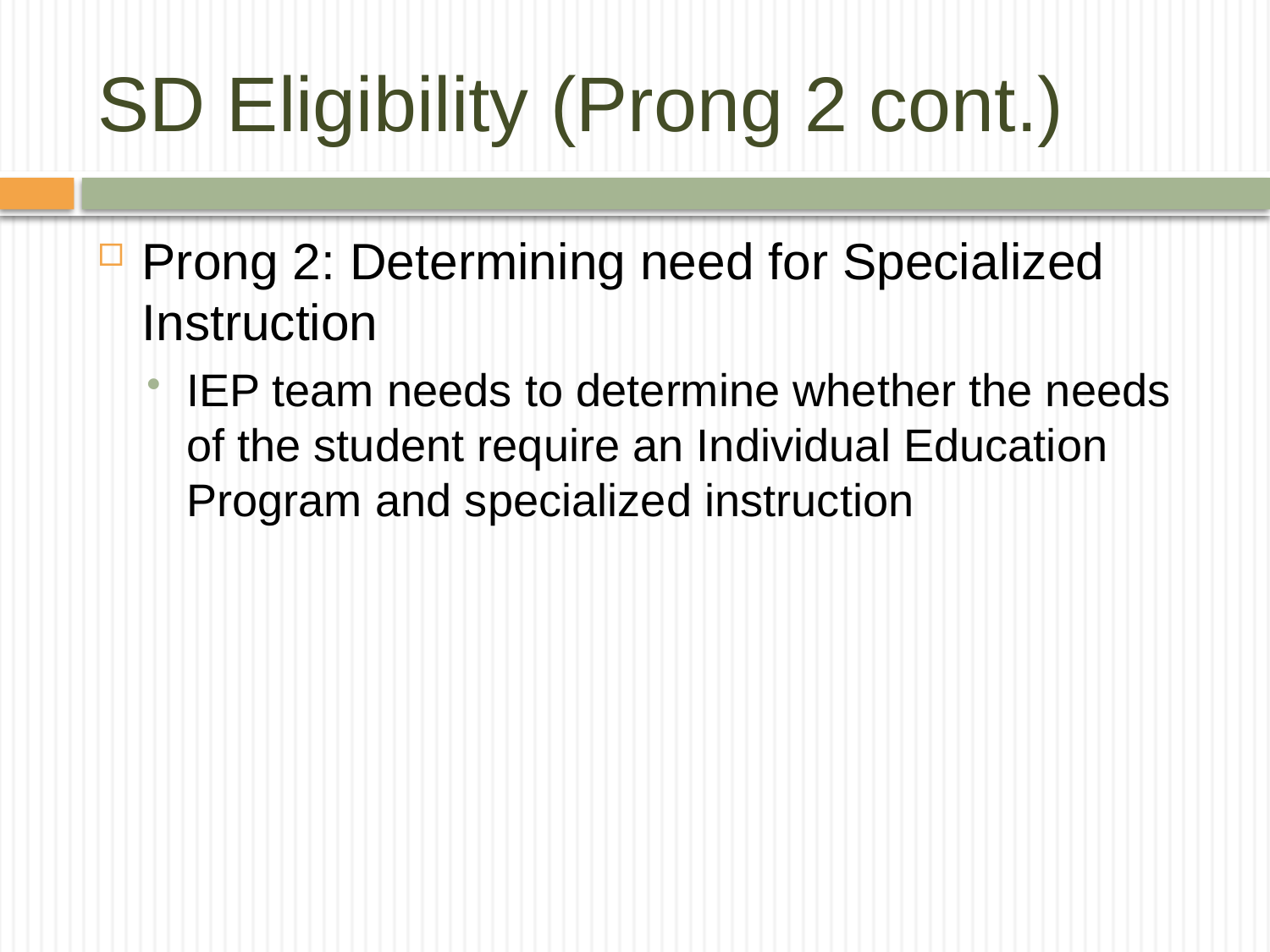

# SD Eligibility (Prong 2 cont.)
Prong 2: Determining need for Specialized Instruction
IEP team needs to determine whether the needs of the student require an Individual Education Program and specialized instruction